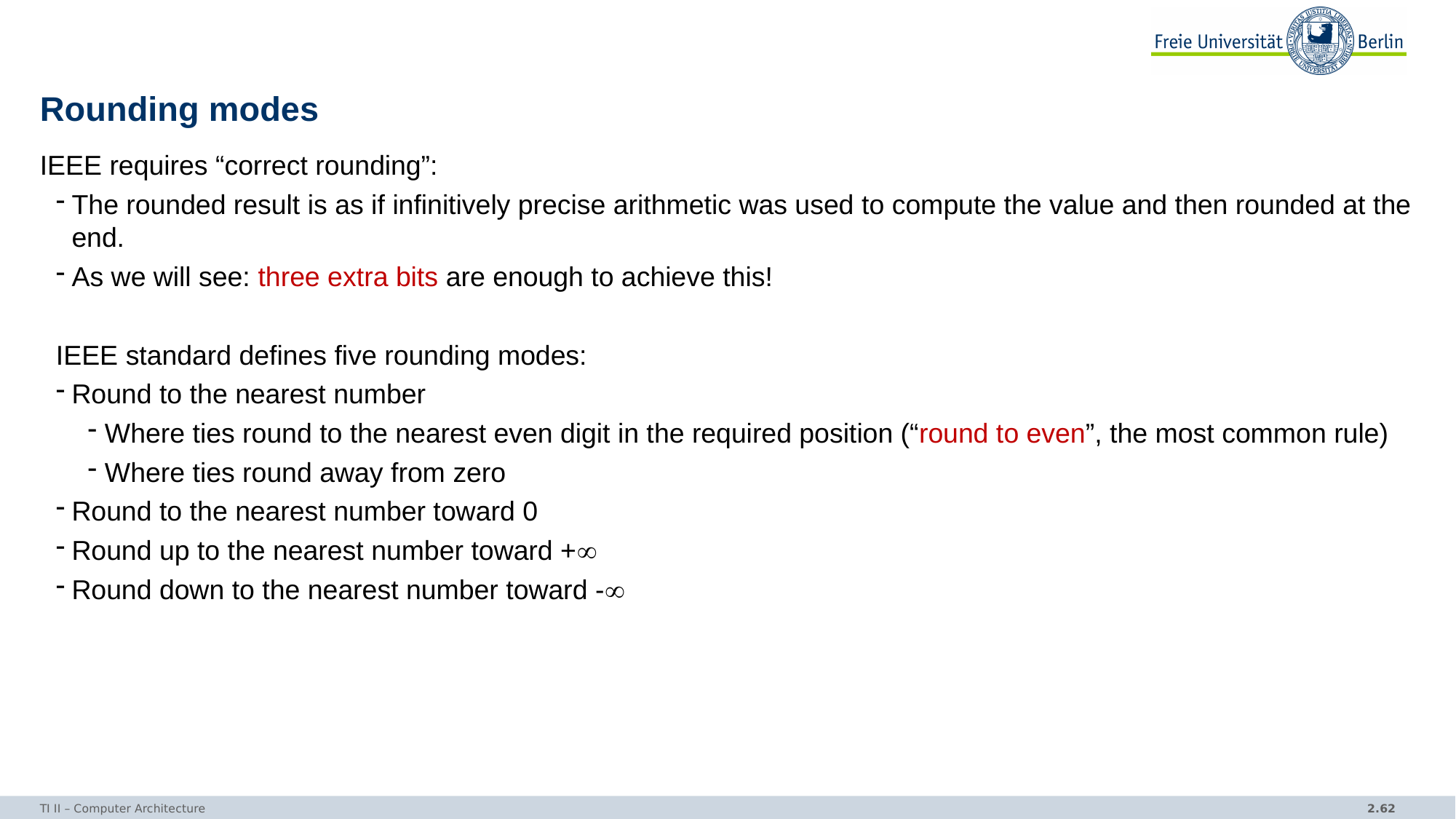

# Rounding modes
IEEE requires “correct rounding”:
The rounded result is as if infinitively precise arithmetic was used to compute the value and then rounded at the end.
As we will see: three extra bits are enough to achieve this!

IEEE standard defines five rounding modes:
Round to the nearest number
Where ties round to the nearest even digit in the required position (“round to even”, the most common rule)
Where ties round away from zero
Round to the nearest number toward 0
Round up to the nearest number toward +∞
Round down to the nearest number toward -∞

TI II – Computer Architecture